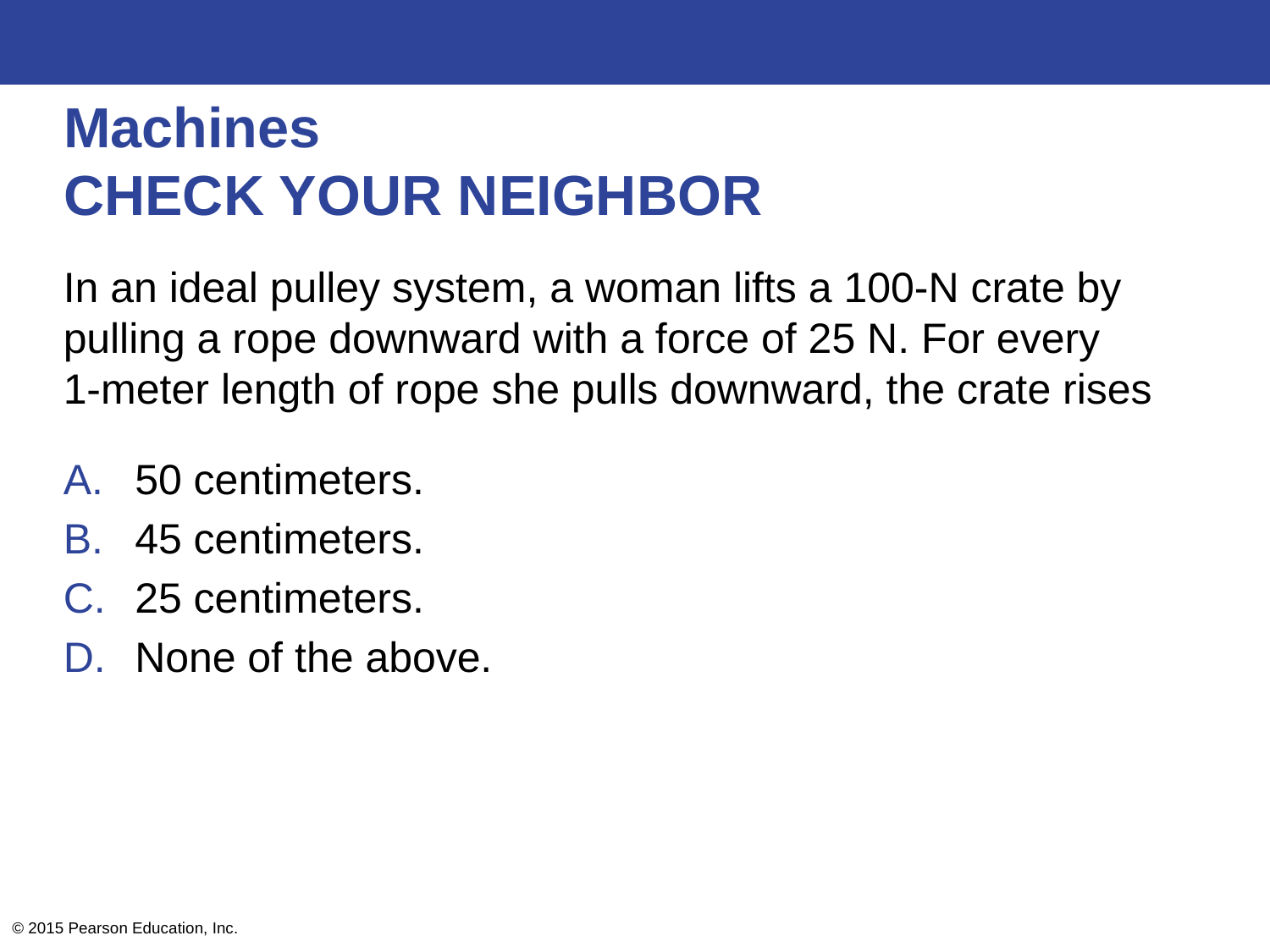

# Machines CHECK YOUR NEIGHBOR
In an ideal pulley system, a woman lifts a 100-N crate by pulling a rope downward with a force of 25 N. For every
1-meter length of rope she pulls downward, the crate rises
50 centimeters.
45 centimeters.
25 centimeters.
None of the above.
© 2015 Pearson Education, Inc.